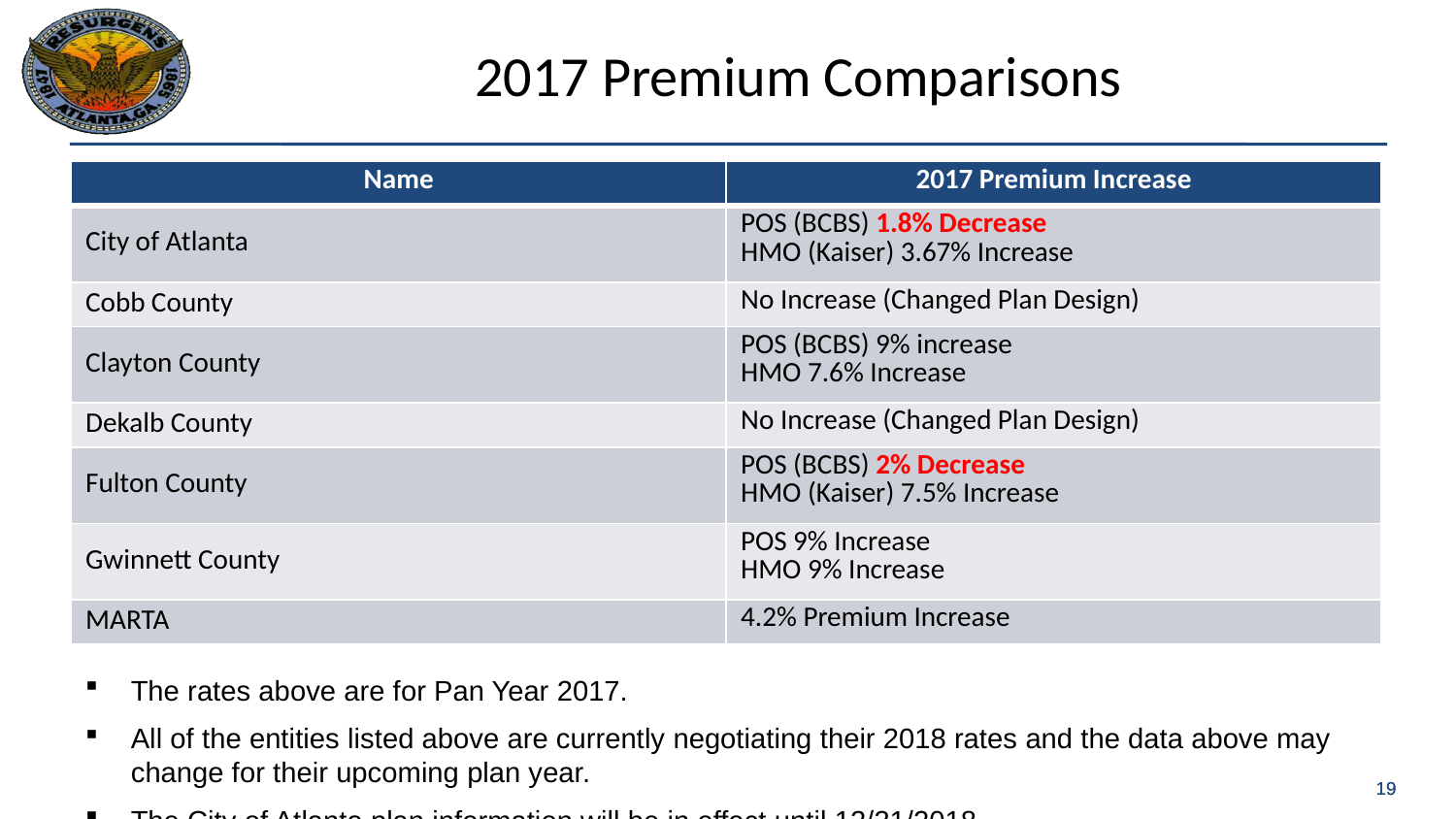

# 2017 Premium Comparisons
| Name | 2017 Premium Increase |
| --- | --- |
| City of Atlanta | POS (BCBS) 1.8% Decrease HMO (Kaiser) 3.67% Increase |
| Cobb County | No Increase (Changed Plan Design) |
| Clayton County | POS (BCBS) 9% increase HMO 7.6% Increase |
| Dekalb County | No Increase (Changed Plan Design) |
| Fulton County | POS (BCBS) 2% Decrease HMO (Kaiser) 7.5% Increase |
| Gwinnett County | POS 9% Increase HMO 9% Increase |
| MARTA | 4.2% Premium Increase |
The rates above are for Pan Year 2017.
All of the entities listed above are currently negotiating their 2018 rates and the data above may change for their upcoming plan year.
The City of Atlanta plan information will be in effect until 12/31/2018.